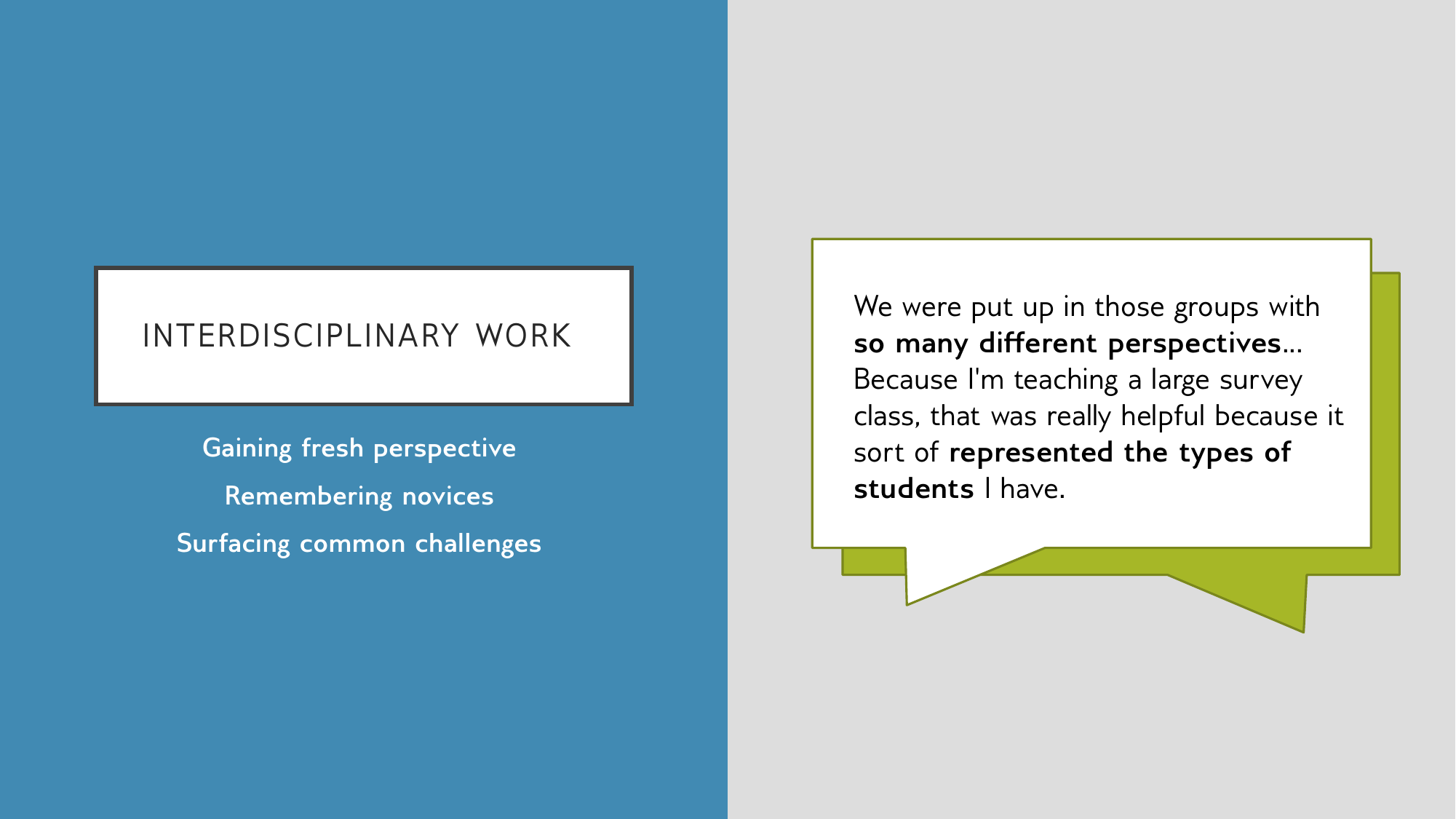

# Interdisciplinary work

We were put up in those groups with so many different perspectives...
Because I'm teaching a large survey class, that was really helpful because it sort of represented the types of students I have.
Gaining fresh perspective
Remembering novices
Surfacing common challenges